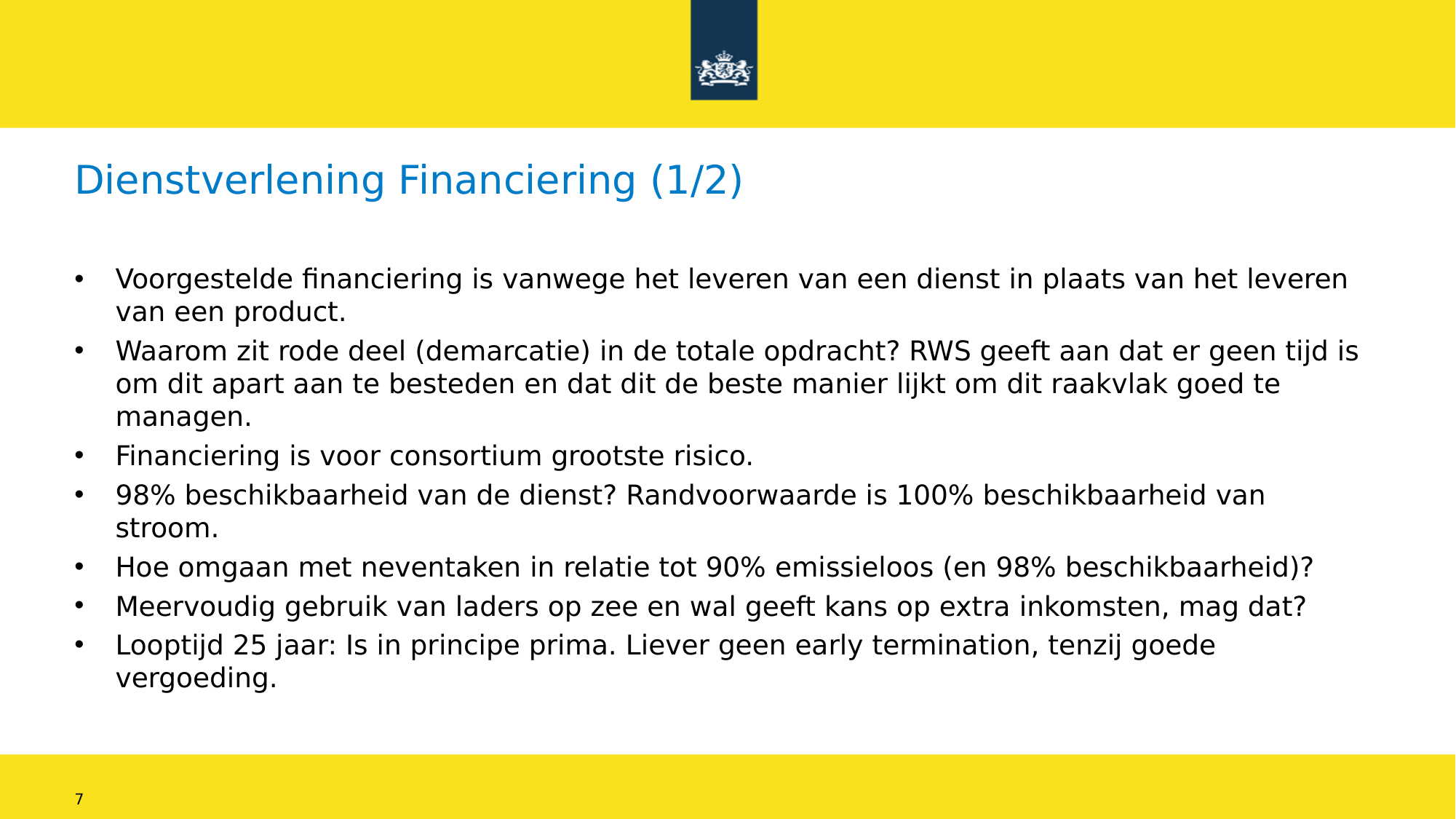

# Dienstverlening Financiering (1/2)
Voorgestelde financiering is vanwege het leveren van een dienst in plaats van het leveren van een product.
Waarom zit rode deel (demarcatie) in de totale opdracht? RWS geeft aan dat er geen tijd is om dit apart aan te besteden en dat dit de beste manier lijkt om dit raakvlak goed te managen.
Financiering is voor consortium grootste risico.
98% beschikbaarheid van de dienst? Randvoorwaarde is 100% beschikbaarheid van stroom.
Hoe omgaan met neventaken in relatie tot 90% emissieloos (en 98% beschikbaarheid)?
Meervoudig gebruik van laders op zee en wal geeft kans op extra inkomsten, mag dat?
Looptijd 25 jaar: Is in principe prima. Liever geen early termination, tenzij goede vergoeding.